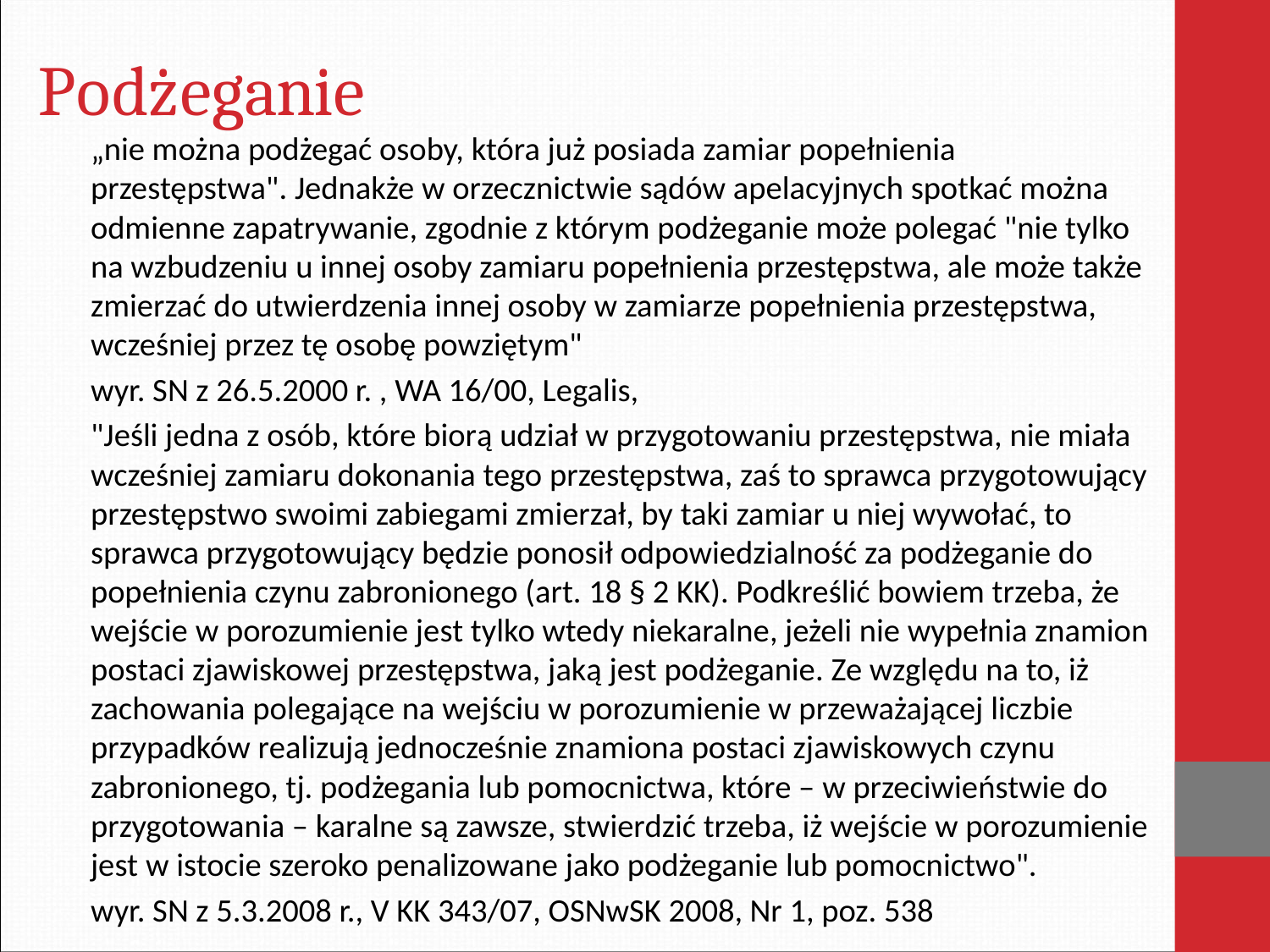

# Podżeganie

„nie można podżegać osoby, która już posiada zamiar popełnienia przestępstwa". Jednakże w orzecznictwie sądów apelacyjnych spotkać można odmienne zapatrywanie, zgodnie z którym podżeganie może polegać "nie tylko na wzbudzeniu u innej osoby zamiaru popełnienia przestępstwa, ale może także zmierzać do utwierdzenia innej osoby w zamiarze popełnienia przestępstwa, wcześniej przez tę osobę powziętym"
wyr. SN z 26.5.2000 r. , WA 16/00, Legalis,
"Jeśli jedna z osób, które biorą udział w przygotowaniu przestępstwa, nie miała wcześniej zamiaru dokonania tego przestępstwa, zaś to sprawca przygotowujący przestępstwo swoimi zabiegami zmierzał, by taki zamiar u niej wywołać, to sprawca przygotowujący będzie ponosił odpowiedzialność za podżeganie do popełnienia czynu zabronionego (art. 18 § 2 KK). Podkreślić bowiem trzeba, że wejście w porozumienie jest tylko wtedy niekaralne, jeżeli nie wypełnia znamion postaci zjawiskowej przestępstwa, jaką jest podżeganie. Ze względu na to, iż zachowania polegające na wejściu w porozumienie w przeważającej liczbie przypadków realizują jednocześnie znamiona postaci zjawiskowych czynu zabronionego, tj. podżegania lub pomocnictwa, które – w przeciwieństwie do przygotowania – karalne są zawsze, stwierdzić trzeba, iż wejście w porozumienie jest w istocie szeroko penalizowane jako podżeganie lub pomocnictwo".
wyr. SN z 5.3.2008 r., V KK 343/07, OSNwSK 2008, Nr 1, poz. 538